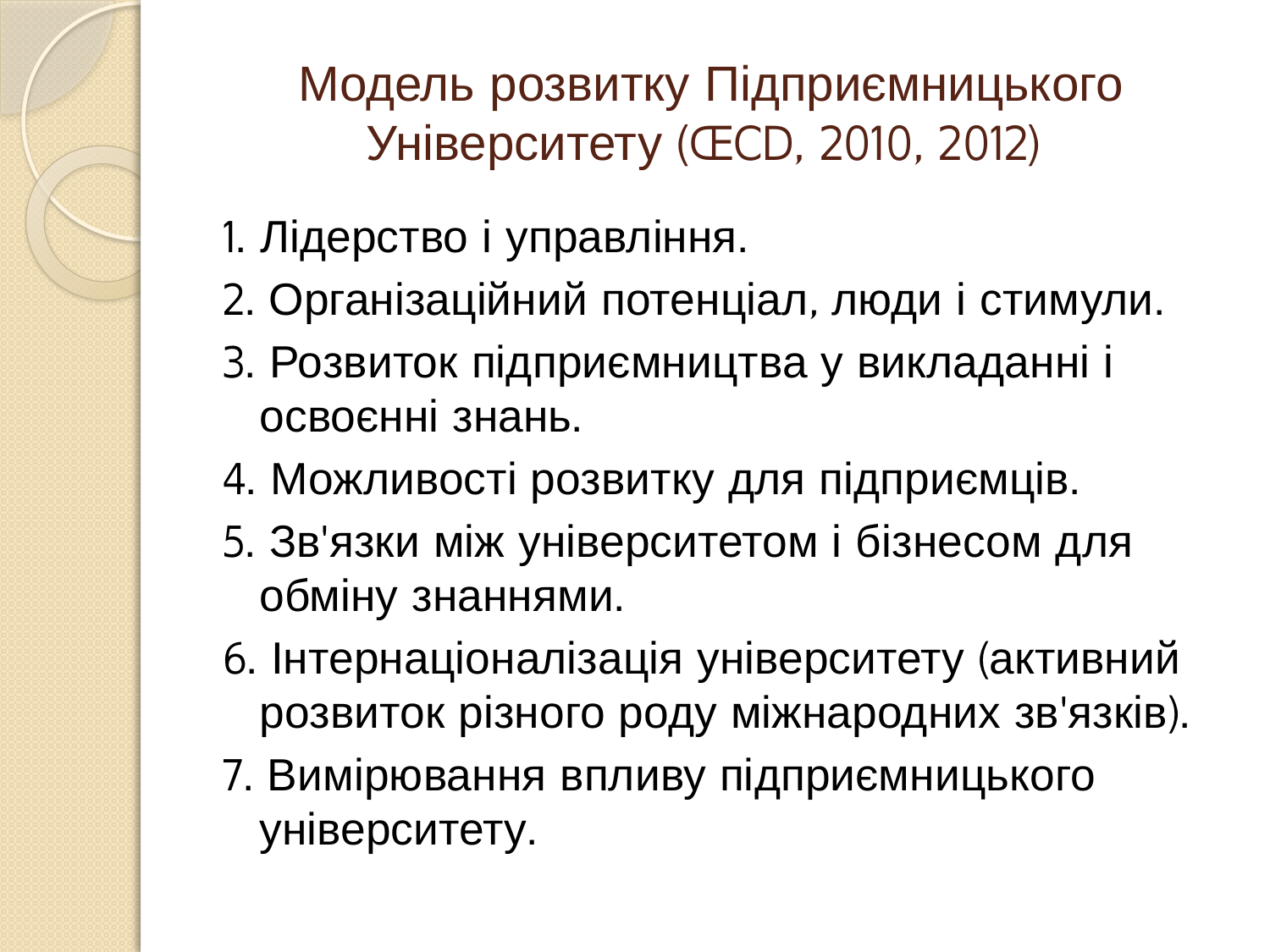

# Модель розвитку Підприємницького Університету (OECD, 2010, 2012)
1. Лідерство і управління.
2. Організаційний потенціал, люди і стимули.
3. Розвиток підприємництва у викладанні і освоєнні знань.
4. Можливості розвитку для підприємців.
5. Зв'язки між університетом і бізнесом для обміну знаннями.
6. Інтернаціоналізація університету (активний розвиток різного роду міжнародних зв'язків).
7. Вимірювання впливу підприємницького університету.